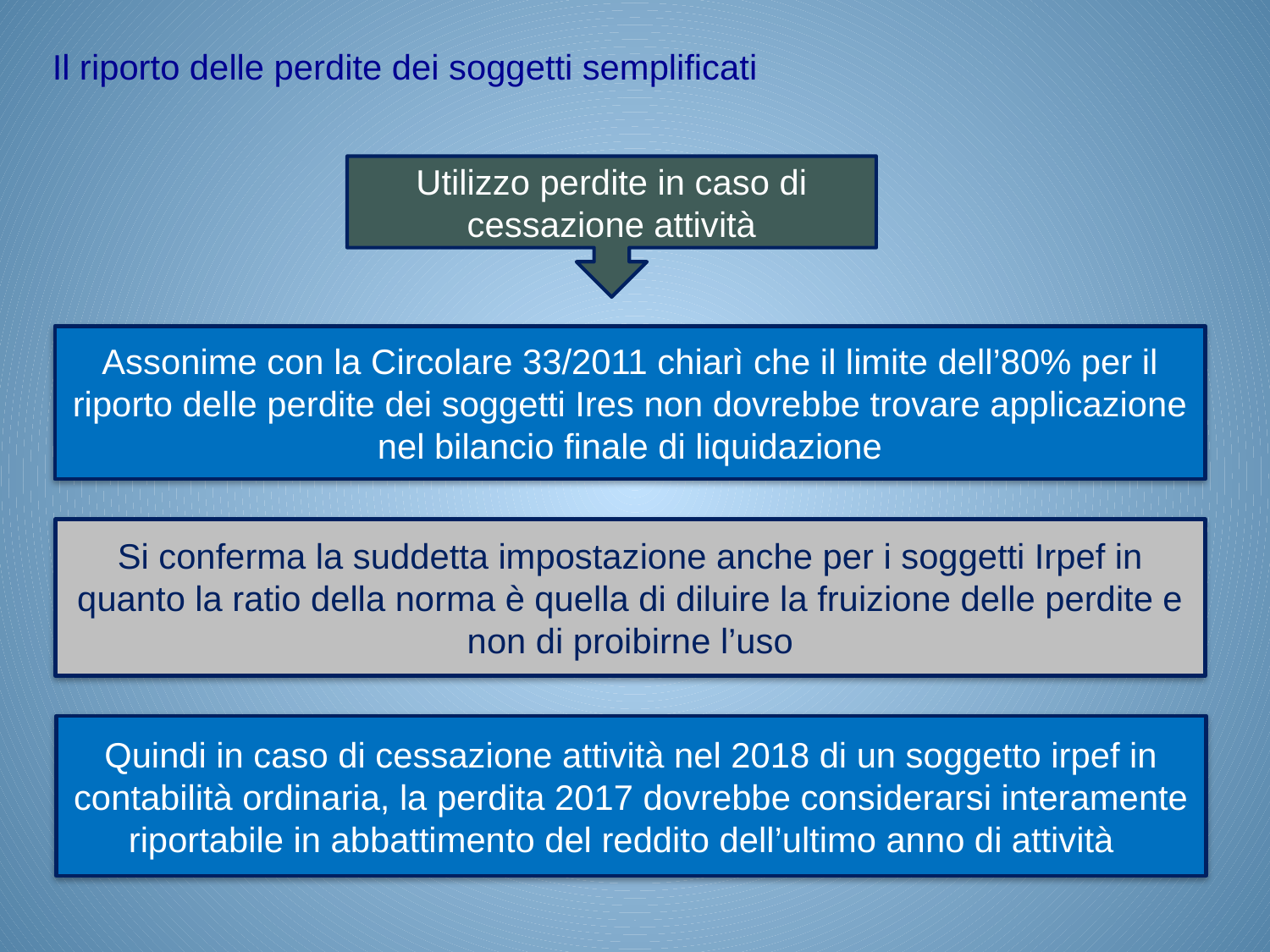

Il riporto delle perdite dei soggetti semplificati
Utilizzo perdite in caso di cessazione attività
Assonime con la Circolare 33/2011 chiarì che il limite dell’80% per il riporto delle perdite dei soggetti Ires non dovrebbe trovare applicazione nel bilancio finale di liquidazione
Si conferma la suddetta impostazione anche per i soggetti Irpef in quanto la ratio della norma è quella di diluire la fruizione delle perdite e non di proibirne l’uso
Quindi in caso di cessazione attività nel 2018 di un soggetto irpef in contabilità ordinaria, la perdita 2017 dovrebbe considerarsi interamente riportabile in abbattimento del reddito dell’ultimo anno di attività